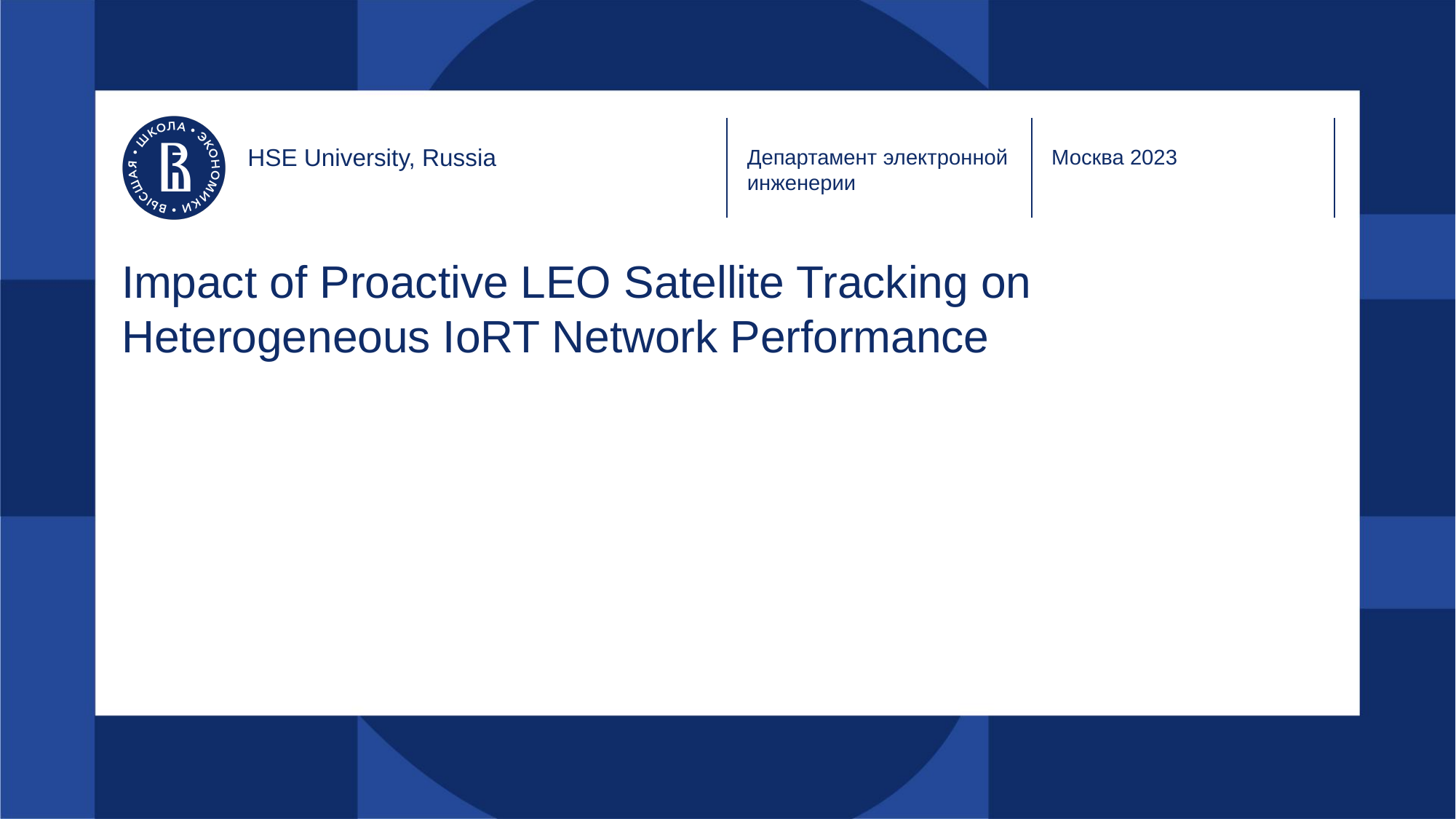

HSE University, Russia
Департамент электронной инженерии
Москва 2023
# Impact of Proactive LEO Satellite Tracking on Heterogeneous IoRT Network Performance